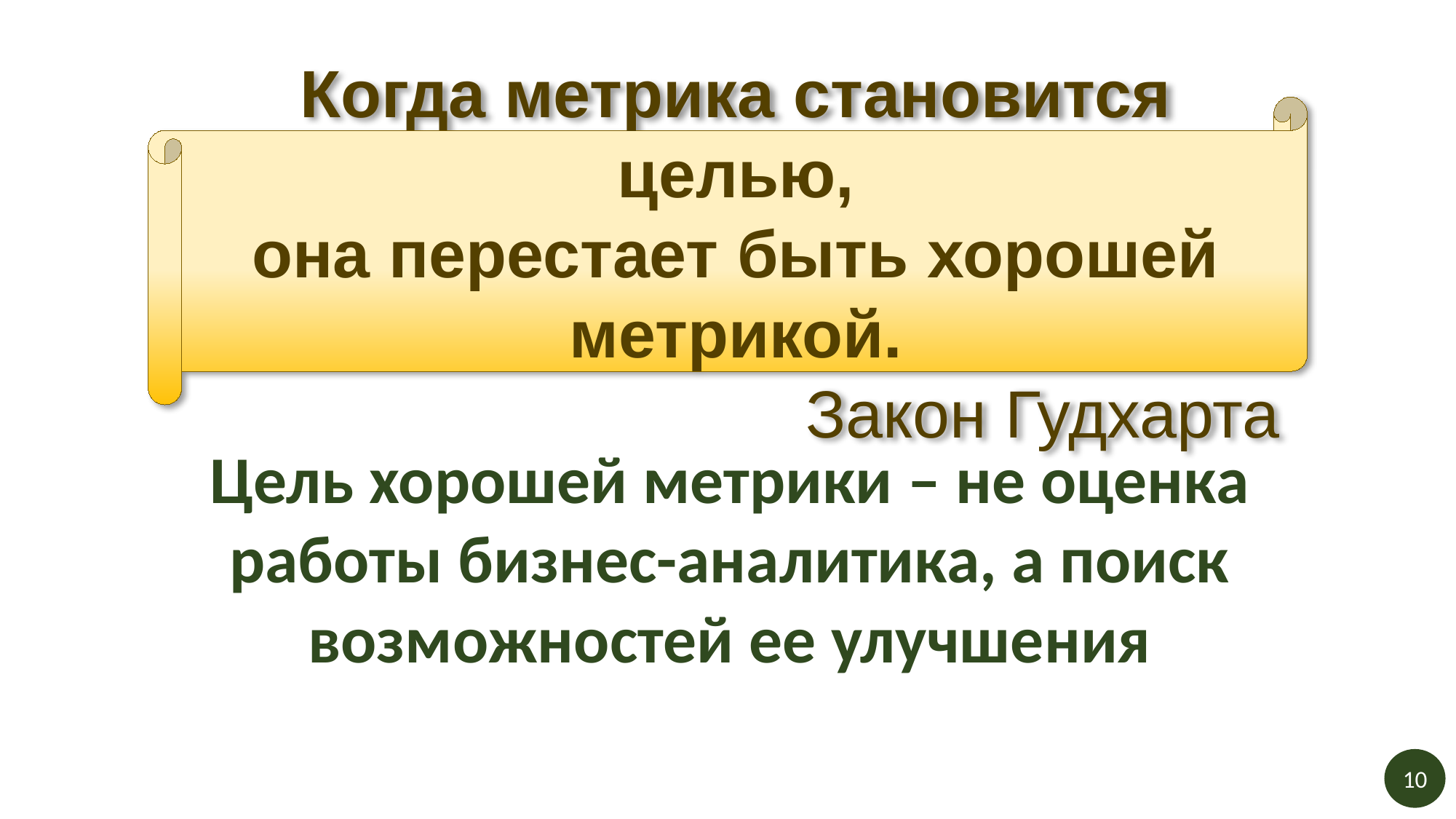

Когда метрика становится целью,
она перестает быть хорошей метрикой.
Закон Гудхарта
# Цель хорошей метрики – не оценка работы бизнес-аналитика, а поиск возможностей ее улучшения
10